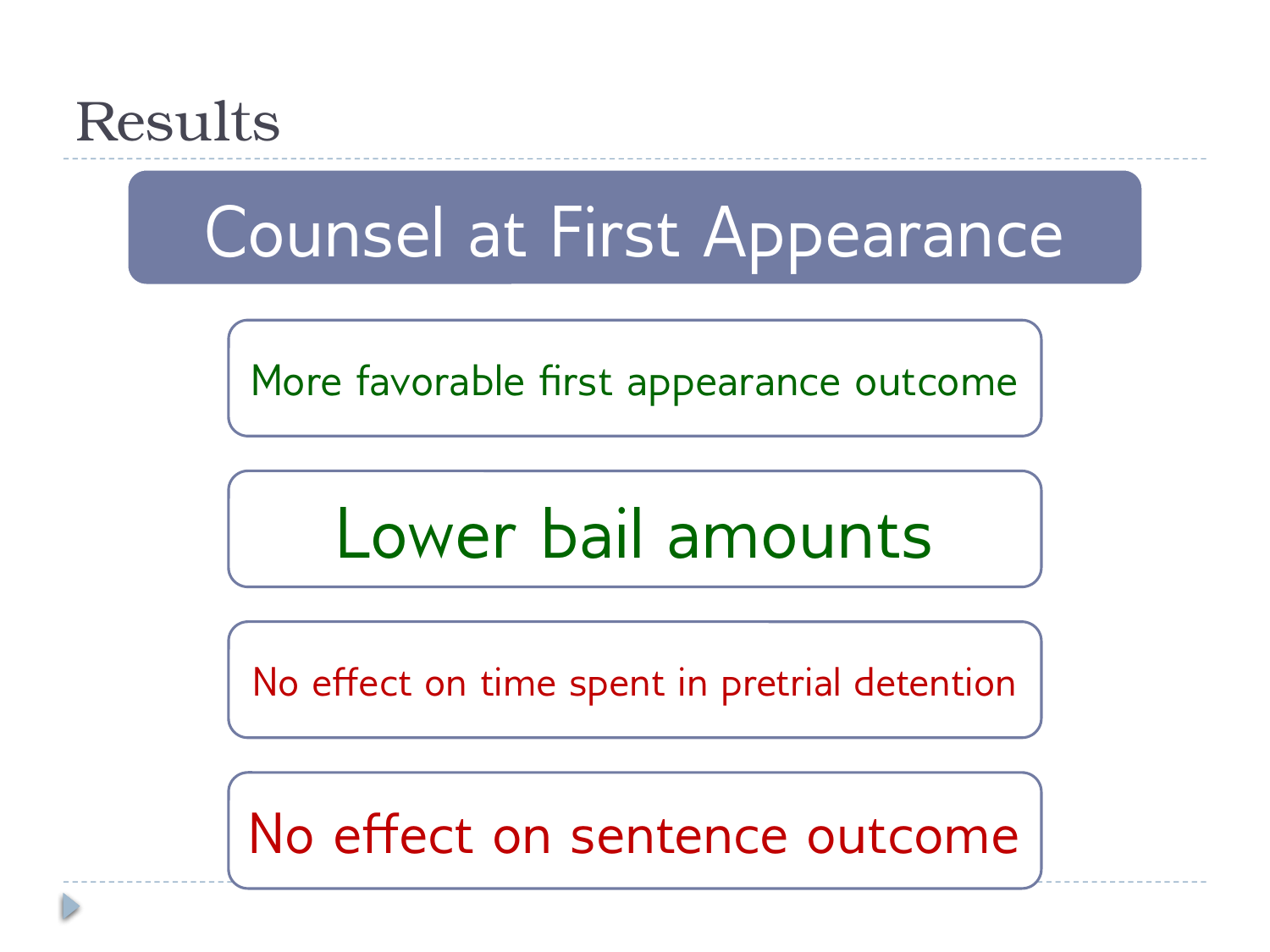

# Results
Counsel at First Appearance
More favorable first appearance outcome
Lower bail amounts
No effect on time spent in pretrial detention
No effect on sentence outcome